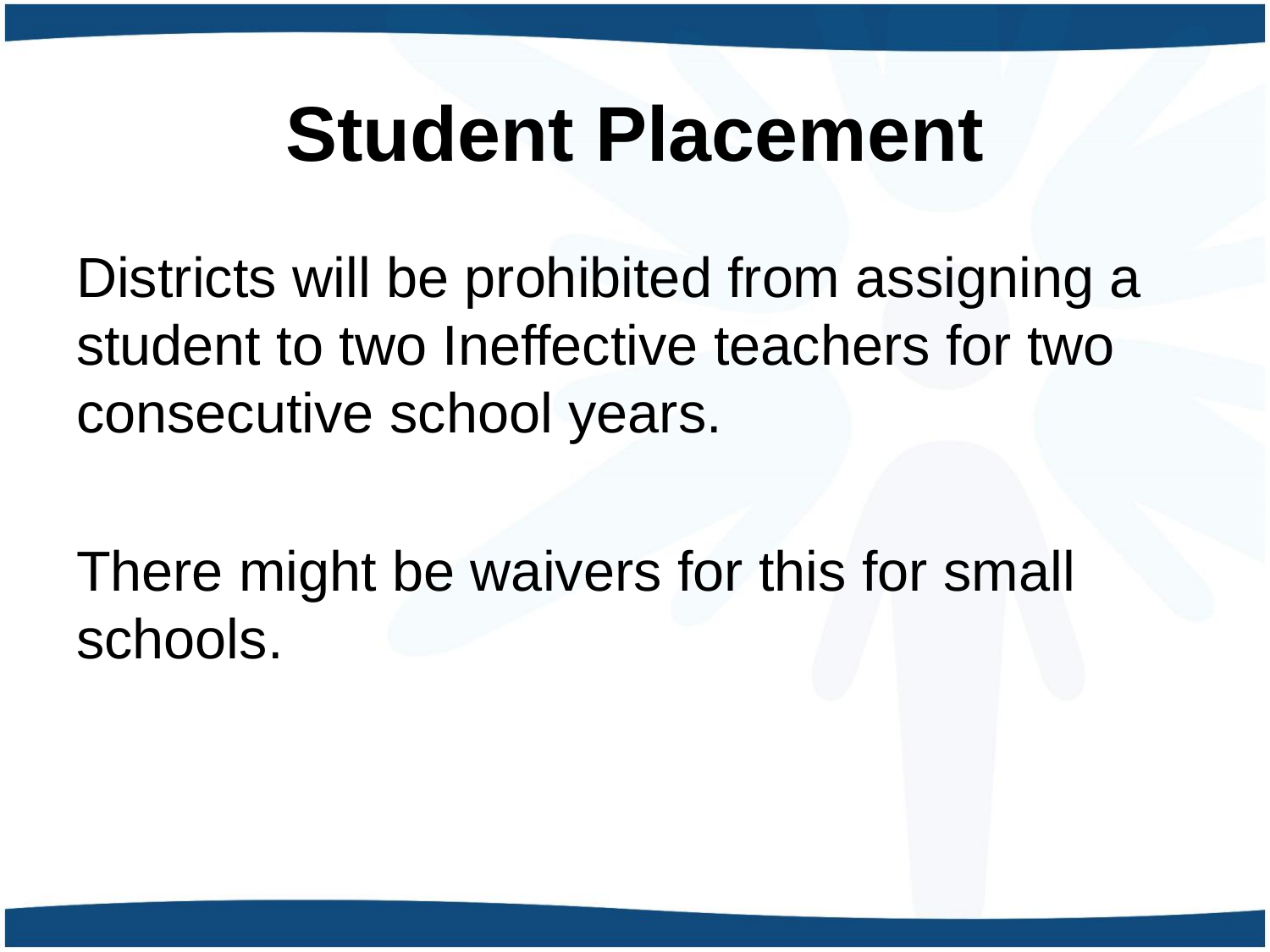

# Student Placement
Districts will be prohibited from assigning a student to two Ineffective teachers for two consecutive school years.

There might be waivers for this for small schools.